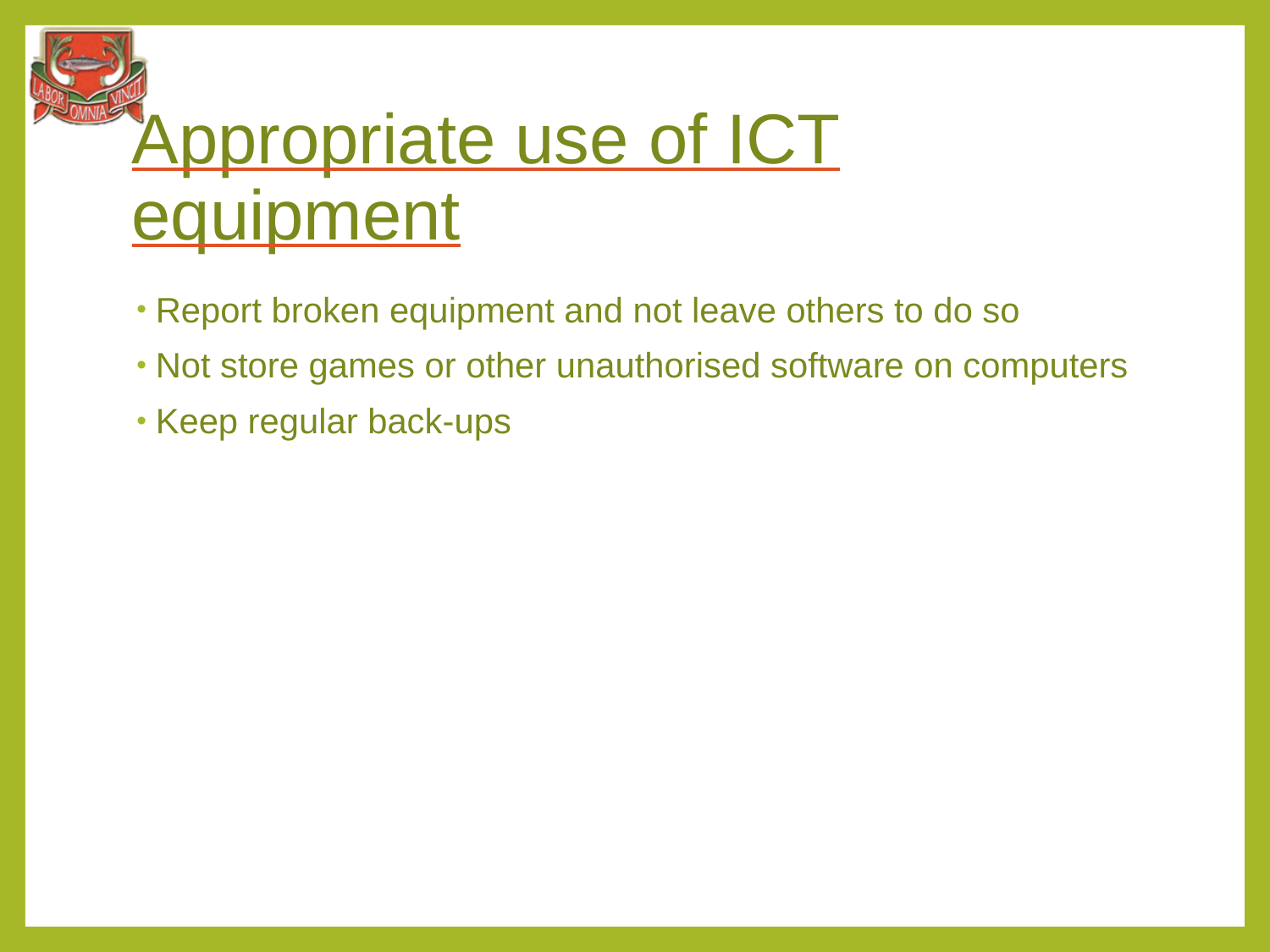

# Appropriate use of ICT equipment
Report broken equipment and not leave others to do so
Not store games or other unauthorised software on computers
Keep regular back-ups